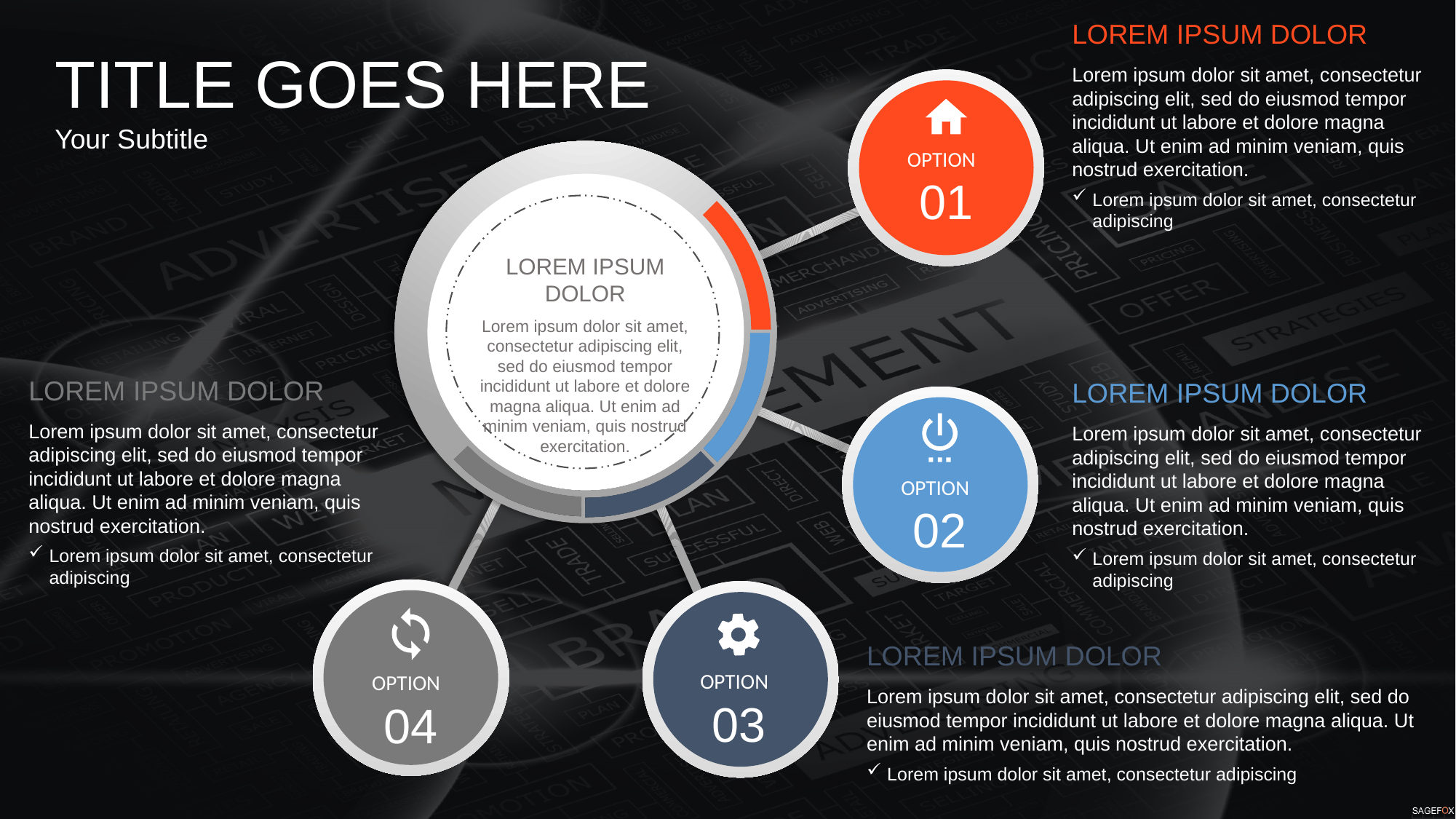

LOREM IPSUM DOLOR

Lorem ipsum dolor sit amet, consectetur adipiscing elit, sed do eiusmod tempor incididunt ut labore et dolore magna aliqua. Ut enim ad minim veniam, quis nostrud exercitation.

Lorem ipsum dolor sit amet, consectetur adipiscing
TITLE GOES HERE
Your Subtitle

OPTION
01

LOREM IPSUM DOLOR

Lorem ipsum dolor sit amet, consectetur adipiscing elit, sed do eiusmod tempor incididunt ut labore et dolore magna aliqua. Ut enim ad minim veniam, quis nostrud exercitation.
LOREM IPSUM DOLOR

Lorem ipsum dolor sit amet, consectetur adipiscing elit, sed do eiusmod tempor incididunt ut labore et dolore magna aliqua. Ut enim ad minim veniam, quis nostrud exercitation.

Lorem ipsum dolor sit amet, consectetur adipiscing
LOREM IPSUM DOLOR

Lorem ipsum dolor sit amet, consectetur adipiscing elit, sed do eiusmod tempor incididunt ut labore et dolore magna aliqua. Ut enim ad minim veniam, quis nostrud exercitation.

Lorem ipsum dolor sit amet, consectetur adipiscing

OPTION
02

LOREM IPSUM DOLOR

Lorem ipsum dolor sit amet, consectetur adipiscing elit, sed do eiusmod tempor incididunt ut labore et dolore magna aliqua. Ut enim ad minim veniam, quis nostrud exercitation.

Lorem ipsum dolor sit amet, consectetur adipiscing
OPTION
03
OPTION
04